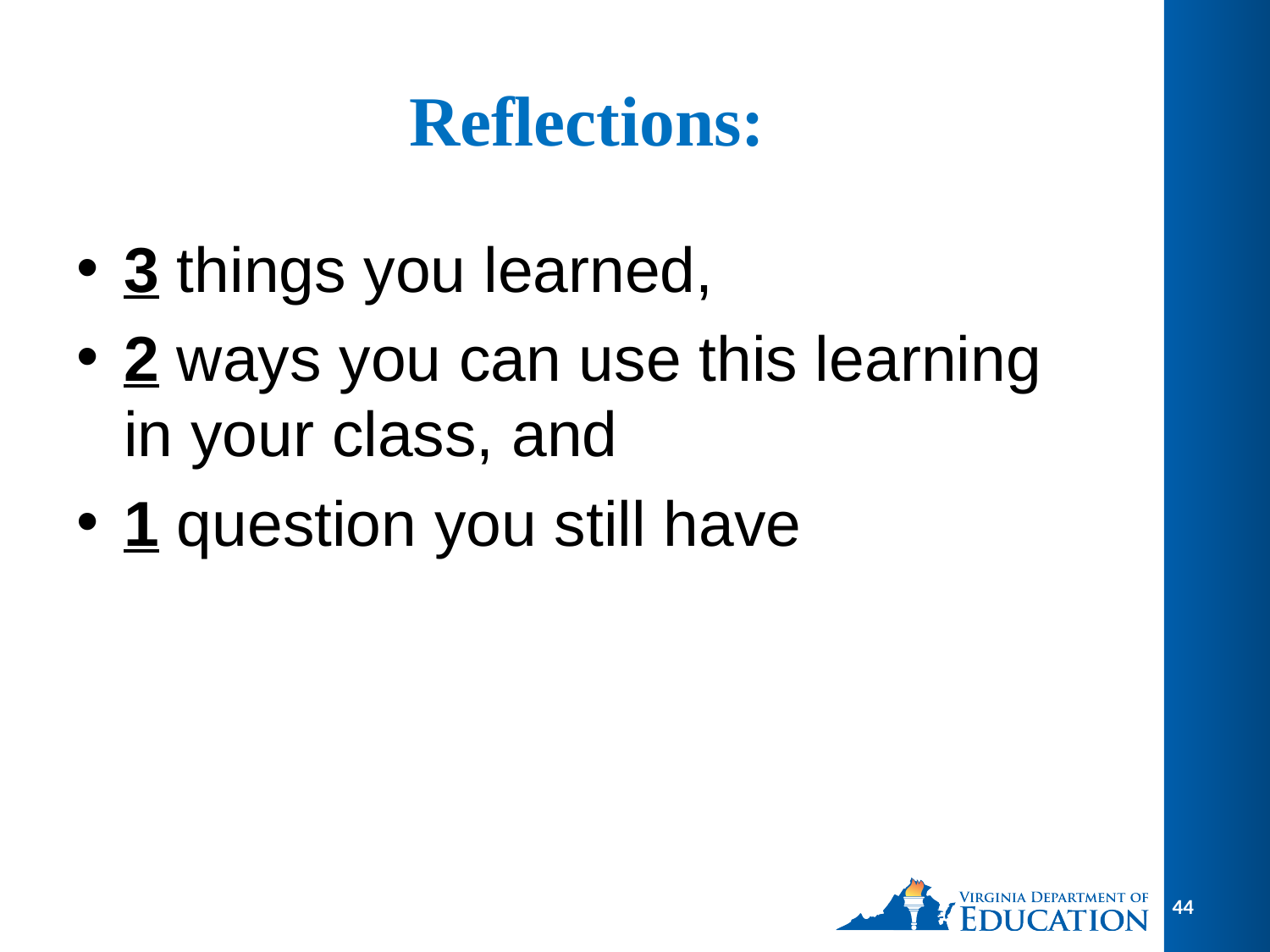

# Reflections:
3 things you learned,
2 ways you can use this learning in your class, and
1 question you still have
44